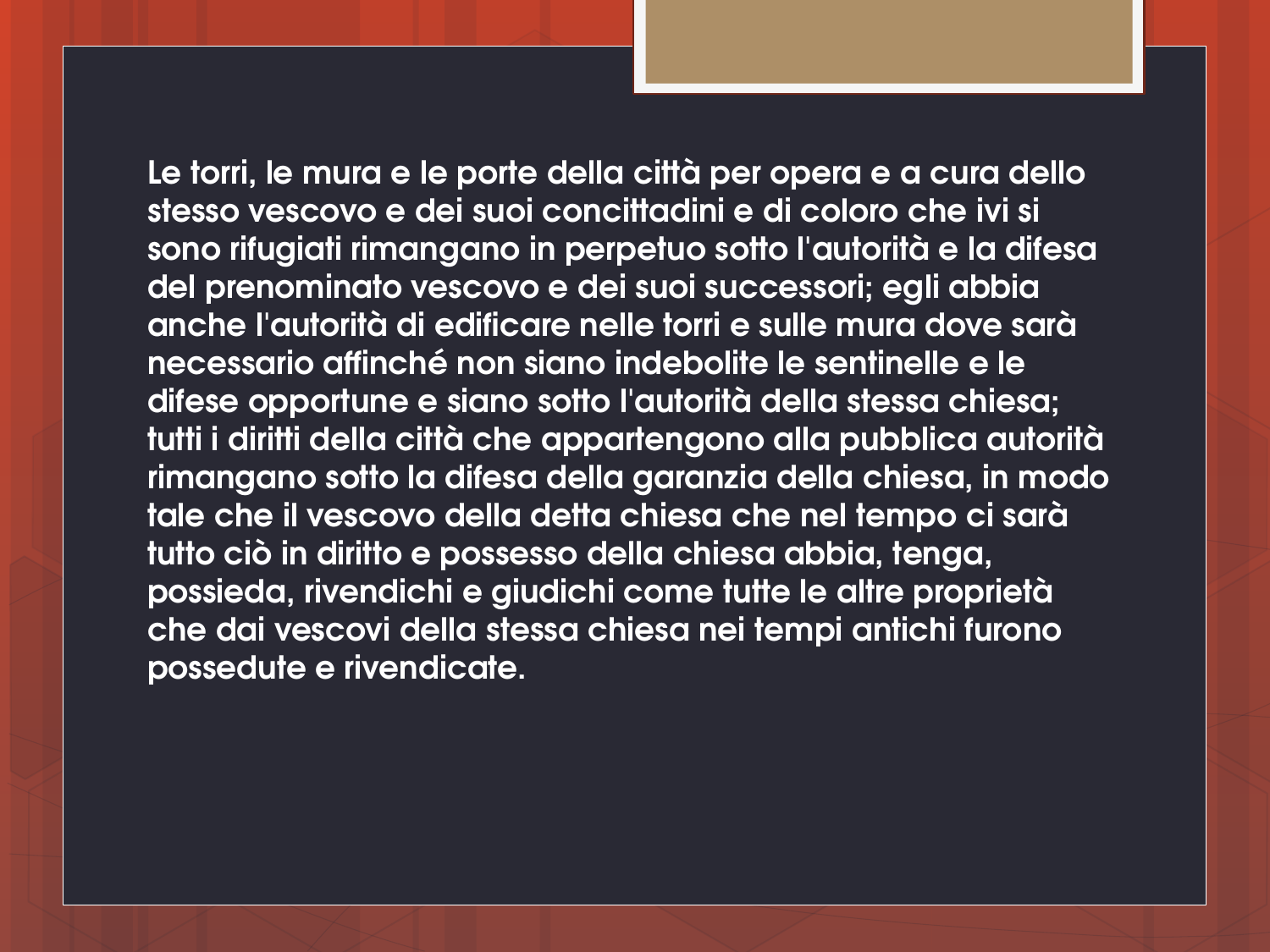

Le torri, le mura e le porte della città per opera e a cura dello stesso vescovo e dei suoi concittadini e di coloro che ivi si sono rifugiati rimangano in perpetuo sotto l'autorità e la difesa del prenominato vescovo e dei suoi successori; egli abbia anche l'autorità di edificare nelle torri e sulle mura dove sarà necessario affinché non siano indebolite le sentinelle e le difese opportune e siano sotto l'autorità della stessa chiesa; tutti i diritti della città che appartengono alla pubblica autorità rimangano sotto la difesa della garanzia della chiesa, in modo tale che il vescovo della detta chiesa che nel tempo ci sarà tutto ciò in diritto e possesso della chiesa abbia, tenga, possieda, rivendichi e giudichi come tutte le altre proprietà che dai vescovi della stessa chiesa nei tempi antichi furono possedute e rivendicate.